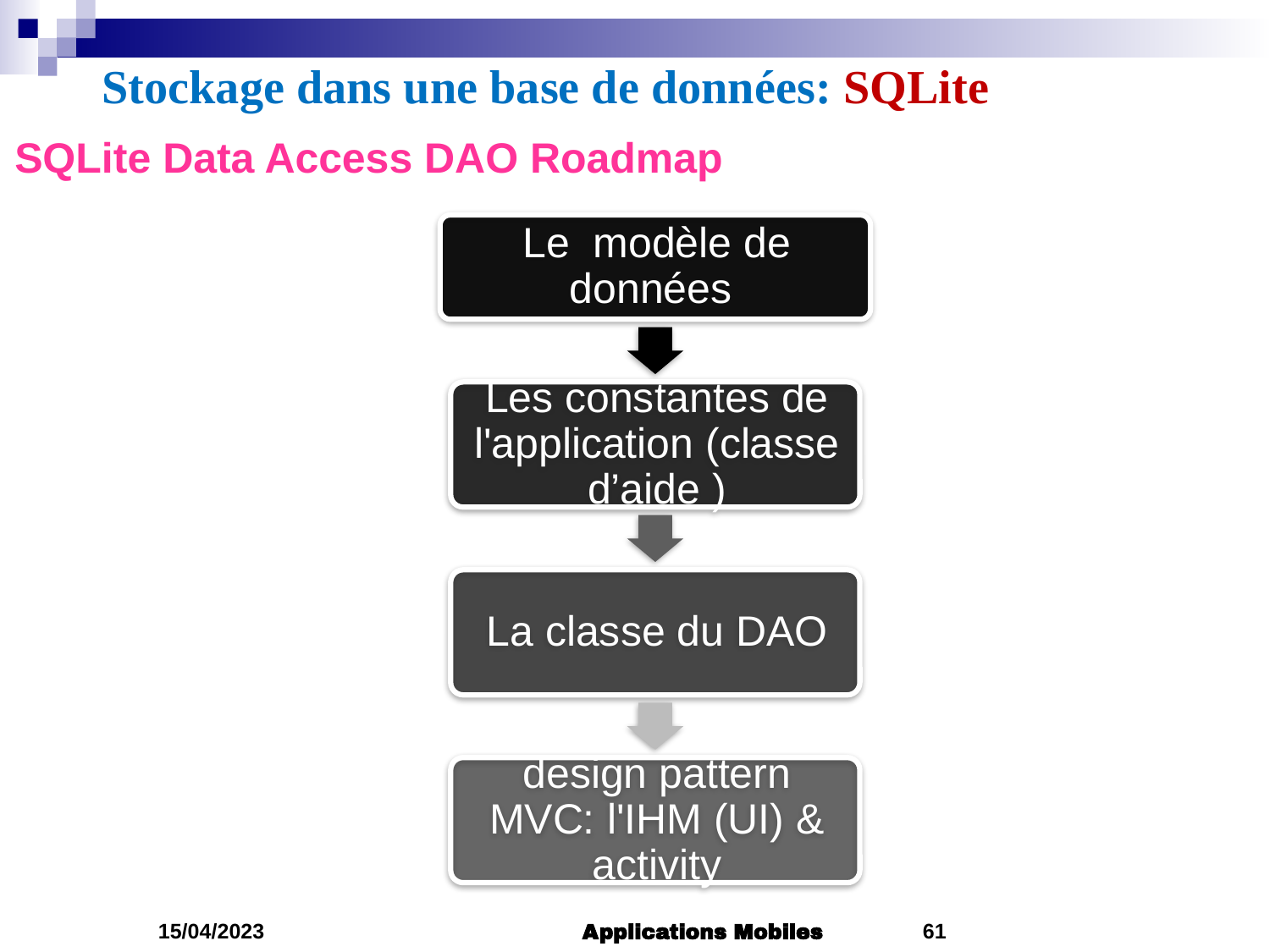

# Stockage dans une base de données: SQLite
SQLite Data Access DAO Roadmap
Le  modèle de données

Les constantes de l'application (classe d’aide )

La classe du DAO

design pattern MVC: l'IHM (UI) & activity
15/04/2023
Applications Mobiles
61